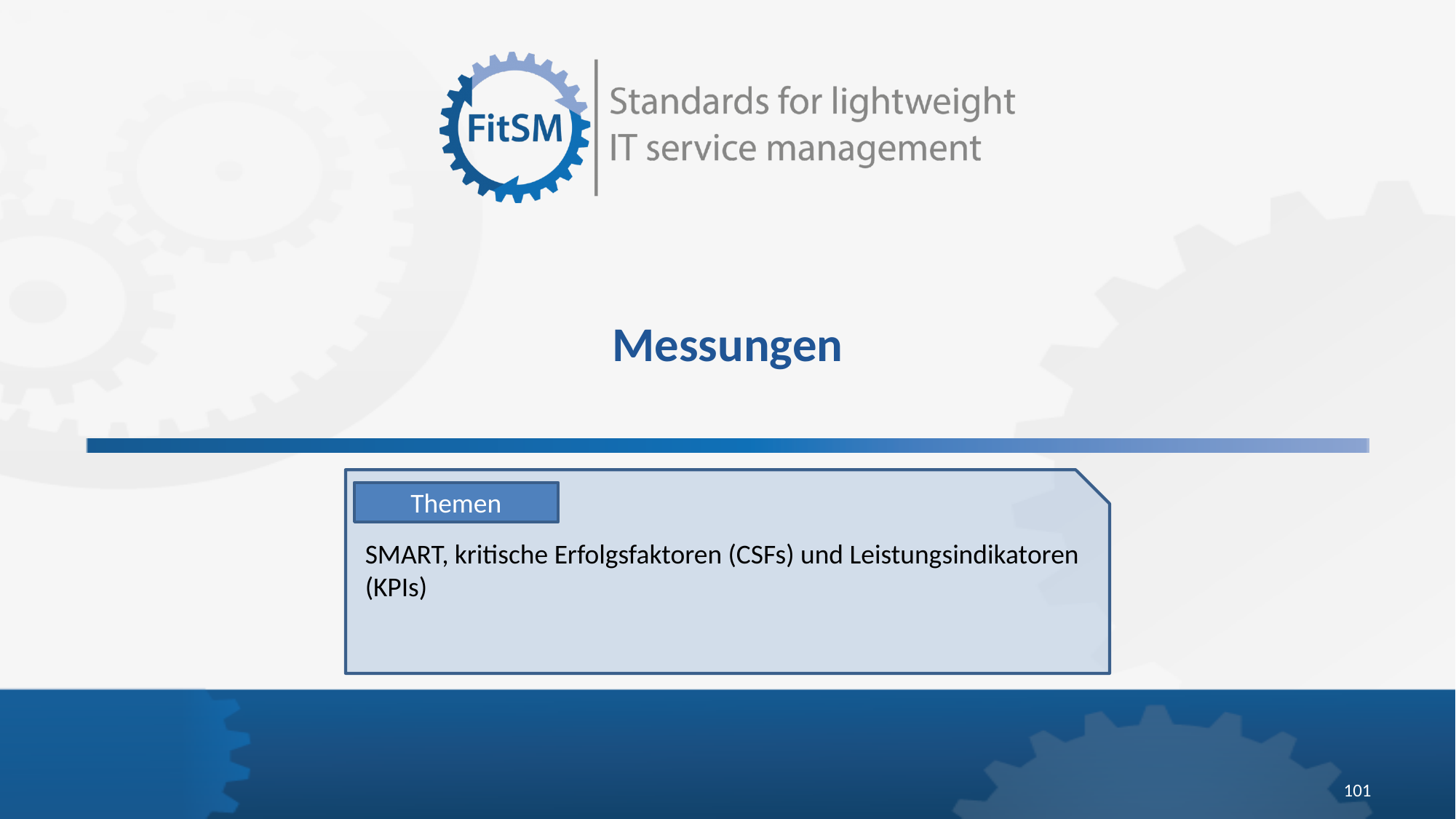

# Messungen

Themen
SMART, kritische Erfolgsfaktoren (CSFs) und Leistungsindikatoren (KPIs)
101